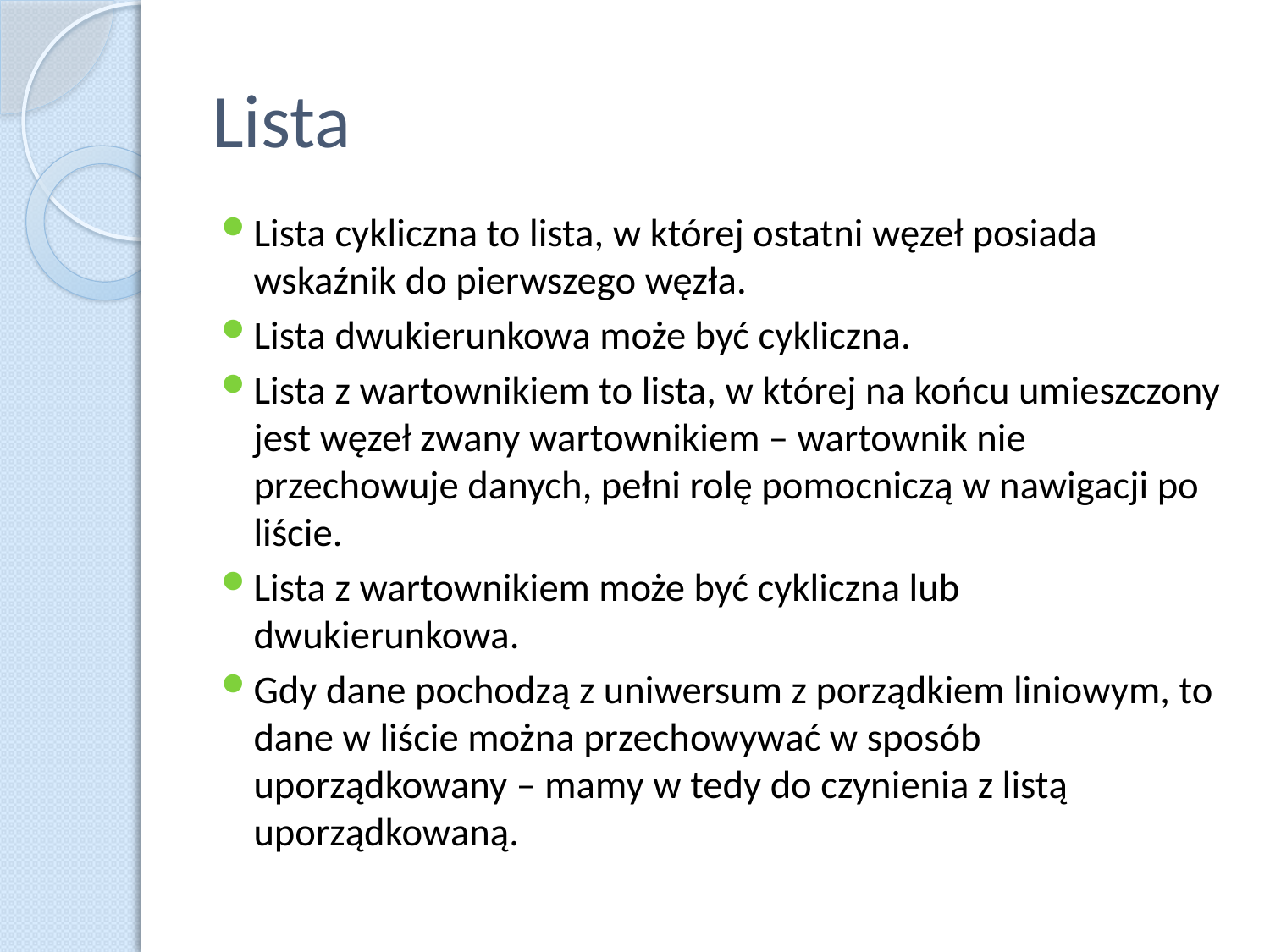

# Lista
Lista cykliczna to lista, w której ostatni węzeł posiada wskaźnik do pierwszego węzła.
Lista dwukierunkowa może być cykliczna.
Lista z wartownikiem to lista, w której na końcu umieszczony jest węzeł zwany wartownikiem – wartownik nie przechowuje danych, pełni rolę pomocniczą w nawigacji po liście.
Lista z wartownikiem może być cykliczna lub dwukierunkowa.
Gdy dane pochodzą z uniwersum z porządkiem liniowym, to dane w liście można przechowywać w sposób uporządkowany – mamy w tedy do czynienia z listą uporządkowaną.